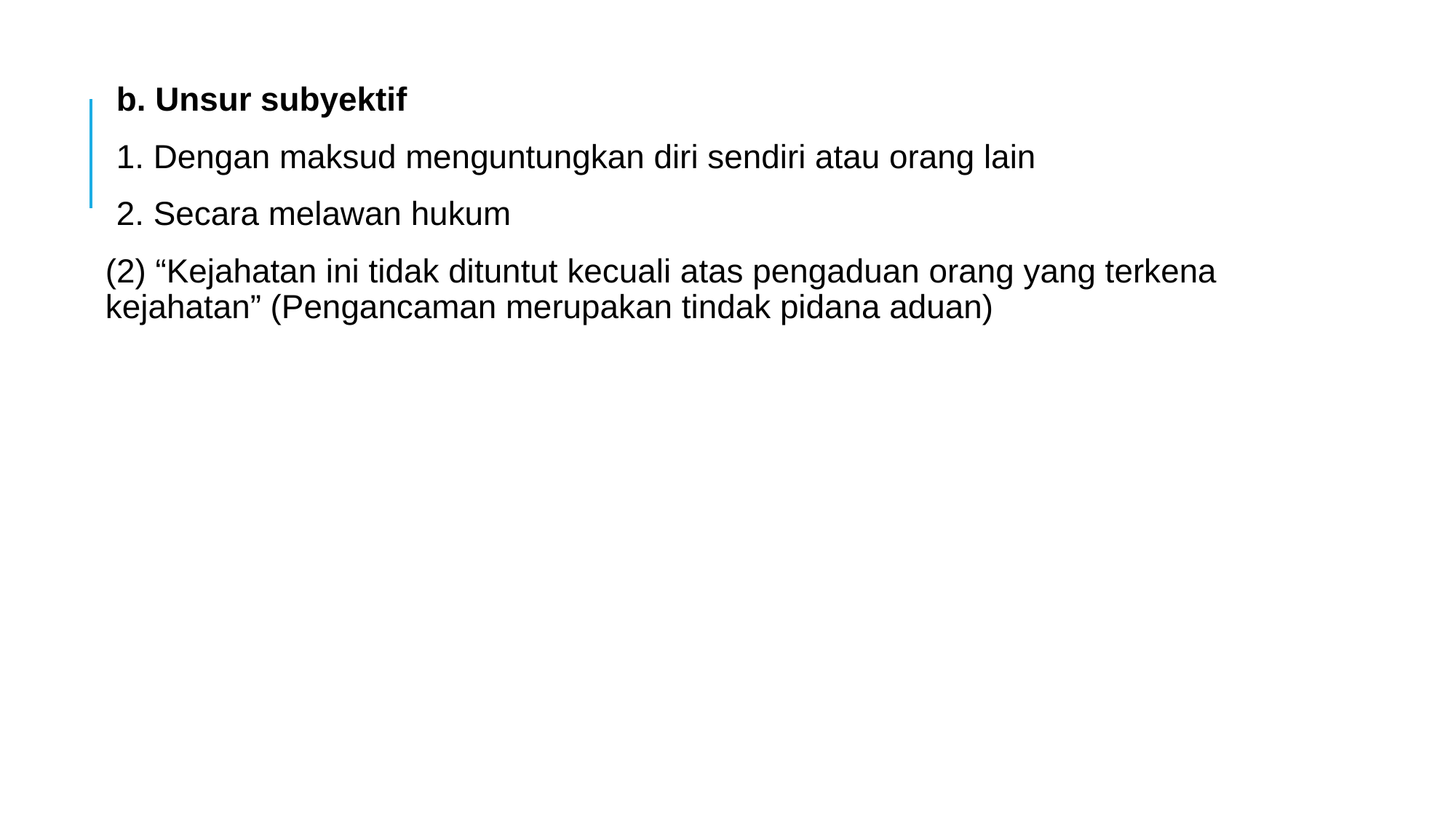

b. Unsur subyektif
1. Dengan maksud menguntungkan diri sendiri atau orang lain
2. Secara melawan hukum
(2) “Kejahatan ini tidak dituntut kecuali atas pengaduan orang yang terkena kejahatan” (Pengancaman merupakan tindak pidana aduan)